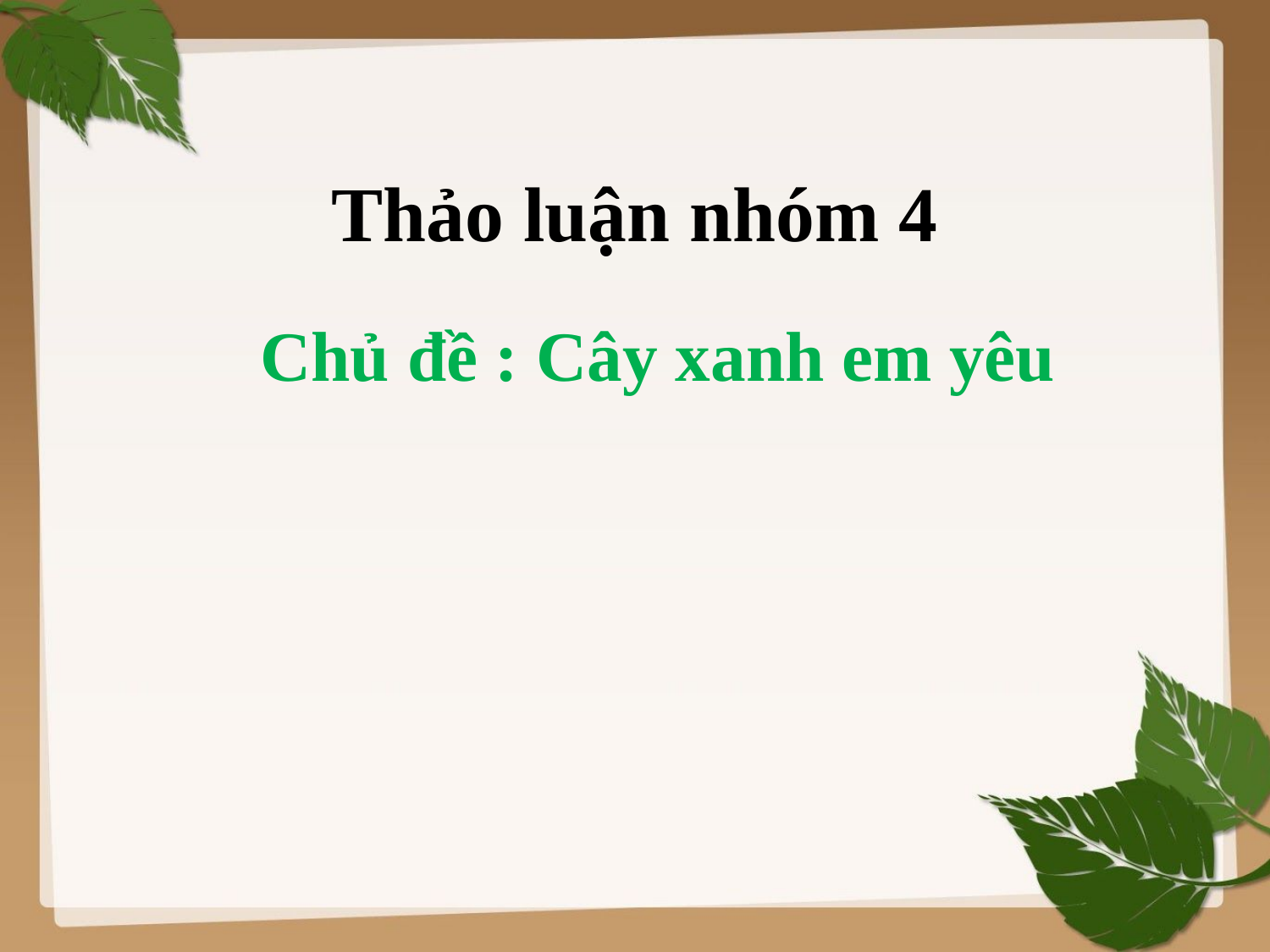

# Thảo luận nhóm 4

             Chủ đề : Cây xanh em yêu